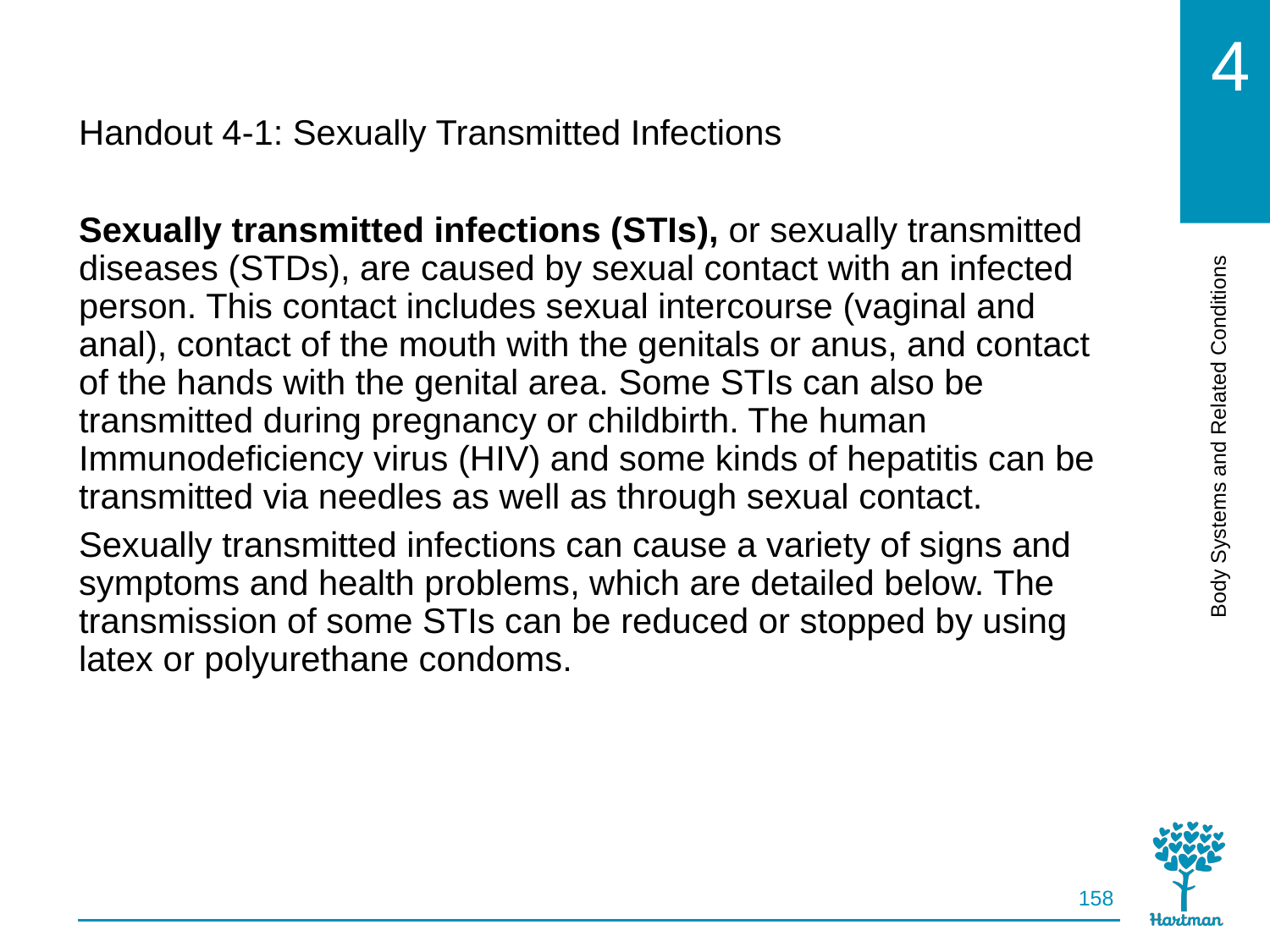

# LO9, content 10
Handout 4-1: Sexually Transmitted Infections

Sexually transmitted infections (STIs), or sexually transmitted diseases (STDs), are caused by sexual contact with an infected person. This contact includes sexual intercourse (vaginal and anal), contact of the mouth with the genitals or anus, and contact of the hands with the genital area. Some STIs can also be transmitted during pregnancy or childbirth. The human Immunodeficiency virus (HIV) and some kinds of hepatitis can be transmitted via needles as well as through sexual contact.
Sexually transmitted infections can cause a variety of signs and symptoms and health problems, which are detailed below. The transmission of some STIs can be reduced or stopped by using latex or polyurethane condoms.

158